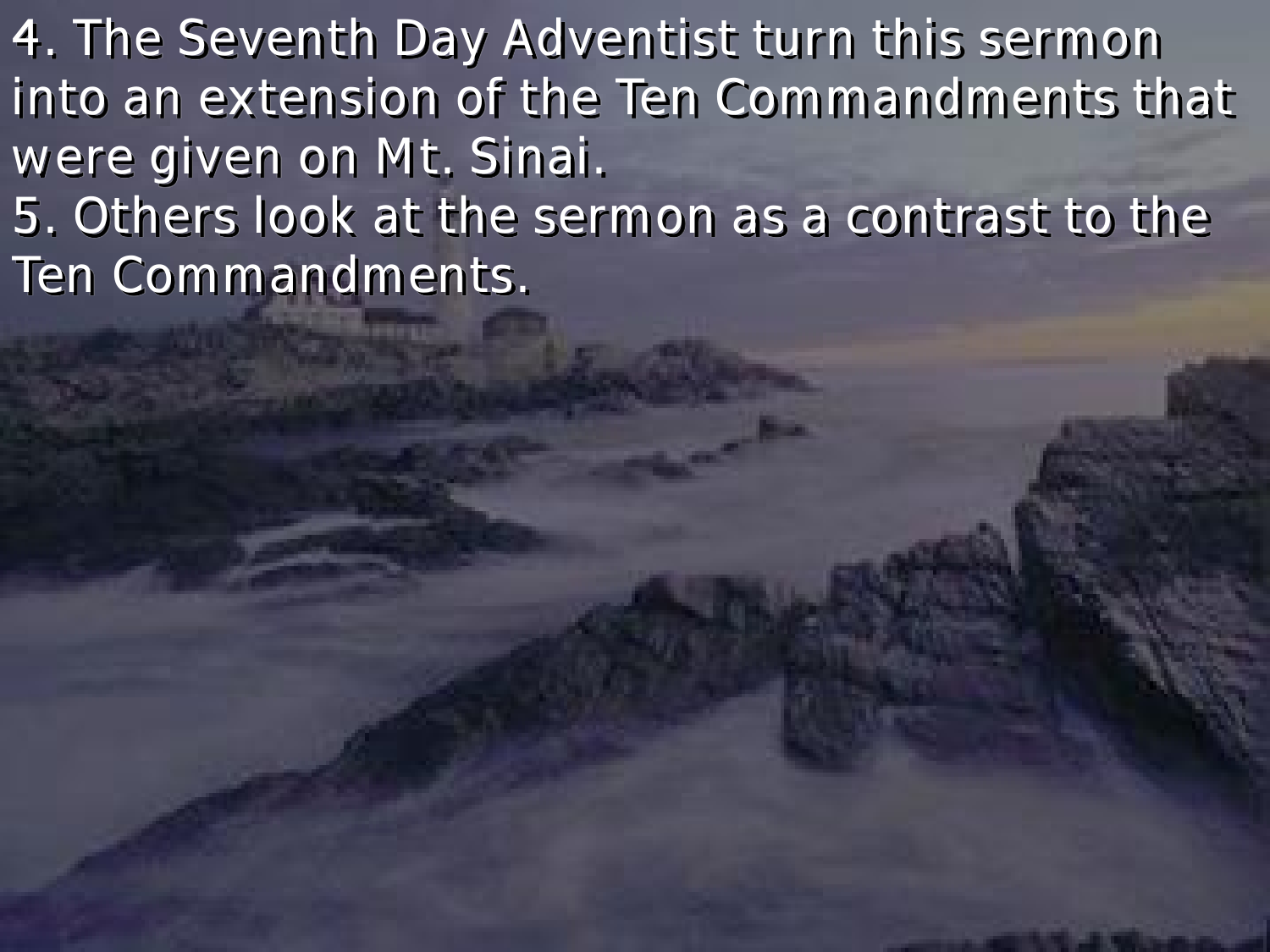

4. The Seventh Day Adventist turn this sermon into an extension of the Ten Commandments that were given on Mt. Sinai.
5. Others look at the sermon as a contrast to the Ten Commandments.